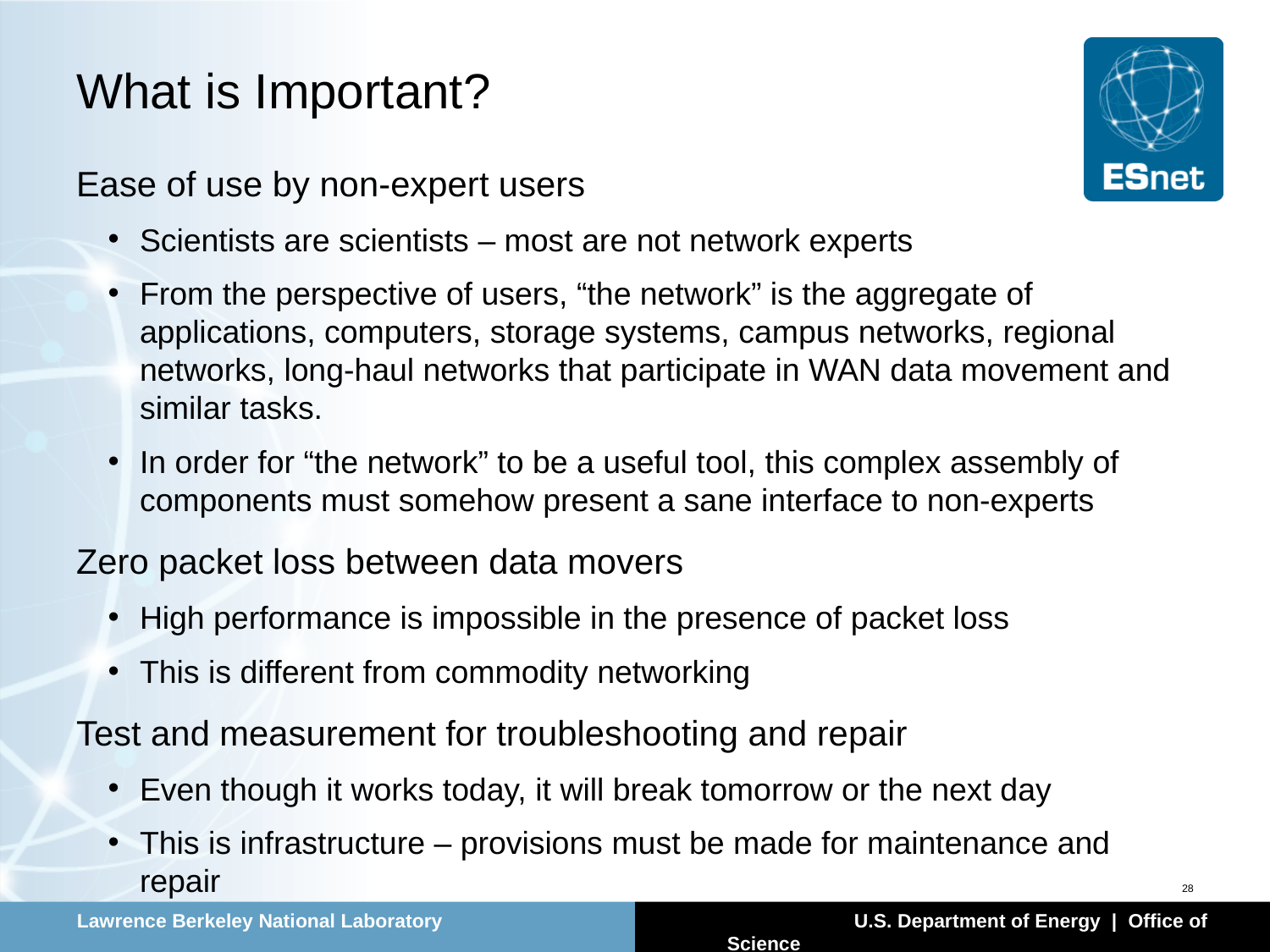

# What is Important?
Ease of use by non-expert users
Scientists are scientists – most are not network experts
From the perspective of users, “the network” is the aggregate of applications, computers, storage systems, campus networks, regional networks, long-haul networks that participate in WAN data movement and similar tasks.
In order for “the network” to be a useful tool, this complex assembly of components must somehow present a sane interface to non-experts
Zero packet loss between data movers
High performance is impossible in the presence of packet loss
This is different from commodity networking
Test and measurement for troubleshooting and repair
Even though it works today, it will break tomorrow or the next day
This is infrastructure – provisions must be made for maintenance and repair
28